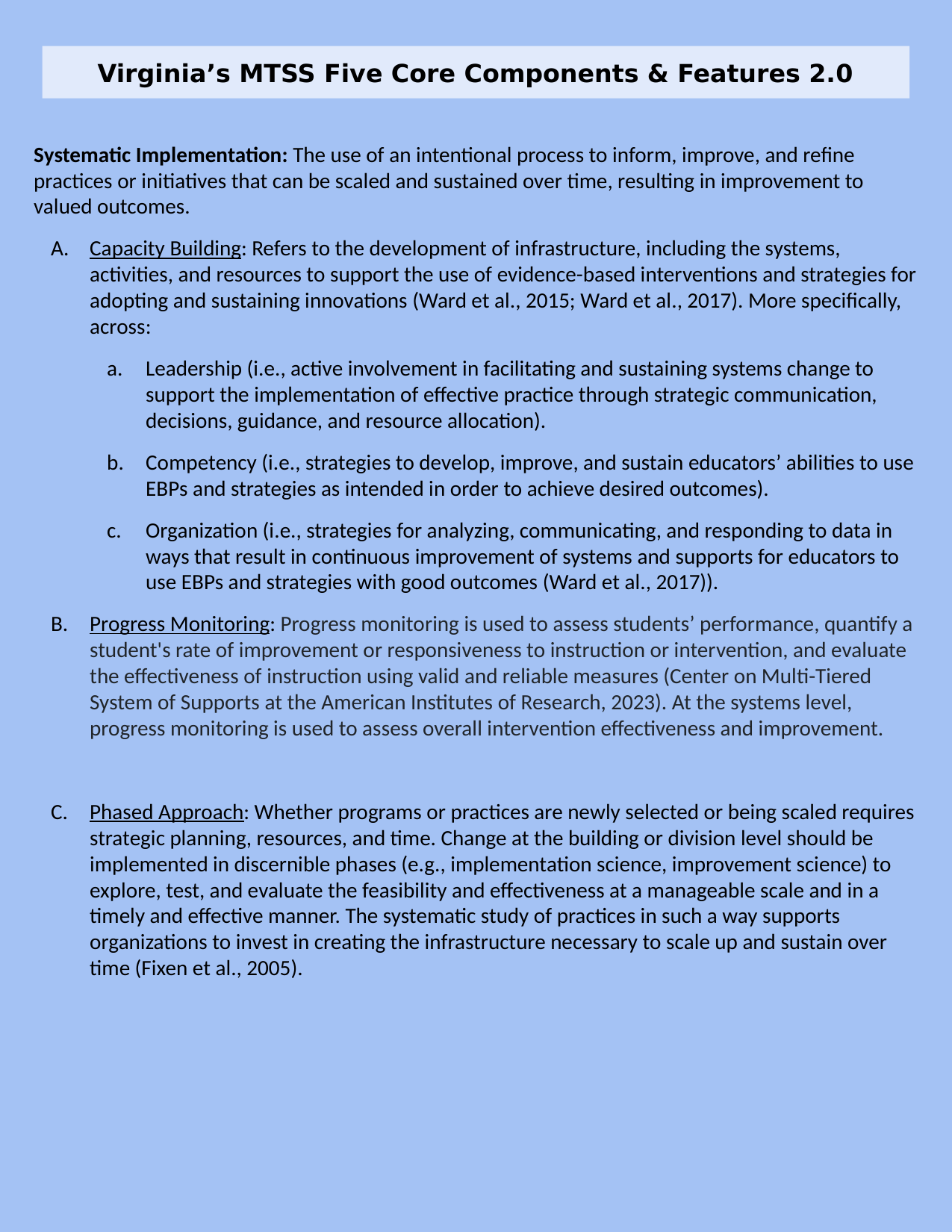

Virginia’s MTSS Five Core Components & Features 2.0
Systematic Implementation: The use of an intentional process to inform, improve, and refine practices or initiatives that can be scaled and sustained over time, resulting in improvement to valued outcomes.
Capacity Building: Refers to the development of infrastructure, including the systems, activities, and resources to support the use of evidence-based interventions and strategies for adopting and sustaining innovations (Ward et al., 2015; Ward et al., 2017). More specifically, across:
Leadership (i.e., active involvement in facilitating and sustaining systems change to support the implementation of effective practice through strategic communication, decisions, guidance, and resource allocation).
Competency (i.e., strategies to develop, improve, and sustain educators’ abilities to use EBPs and strategies as intended in order to achieve desired outcomes).
Organization (i.e., strategies for analyzing, communicating, and responding to data in ways that result in continuous improvement of systems and supports for educators to use EBPs and strategies with good outcomes (Ward et al., 2017)).
Progress Monitoring: Progress monitoring is used to assess students’ performance, quantify a student's rate of improvement or responsiveness to instruction or intervention, and evaluate the effectiveness of instruction using valid and reliable measures (Center on Multi-Tiered System of Supports at the American Institutes of Research, 2023). At the systems level, progress monitoring is used to assess overall intervention effectiveness and improvement.

Phased Approach: Whether programs or practices are newly selected or being scaled requires strategic planning, resources, and time. Change at the building or division level should be implemented in discernible phases (e.g., implementation science, improvement science) to explore, test, and evaluate the feasibility and effectiveness at a manageable scale and in a timely and effective manner. The systematic study of practices in such a way supports organizations to invest in creating the infrastructure necessary to scale up and sustain over time (Fixen et al., 2005).